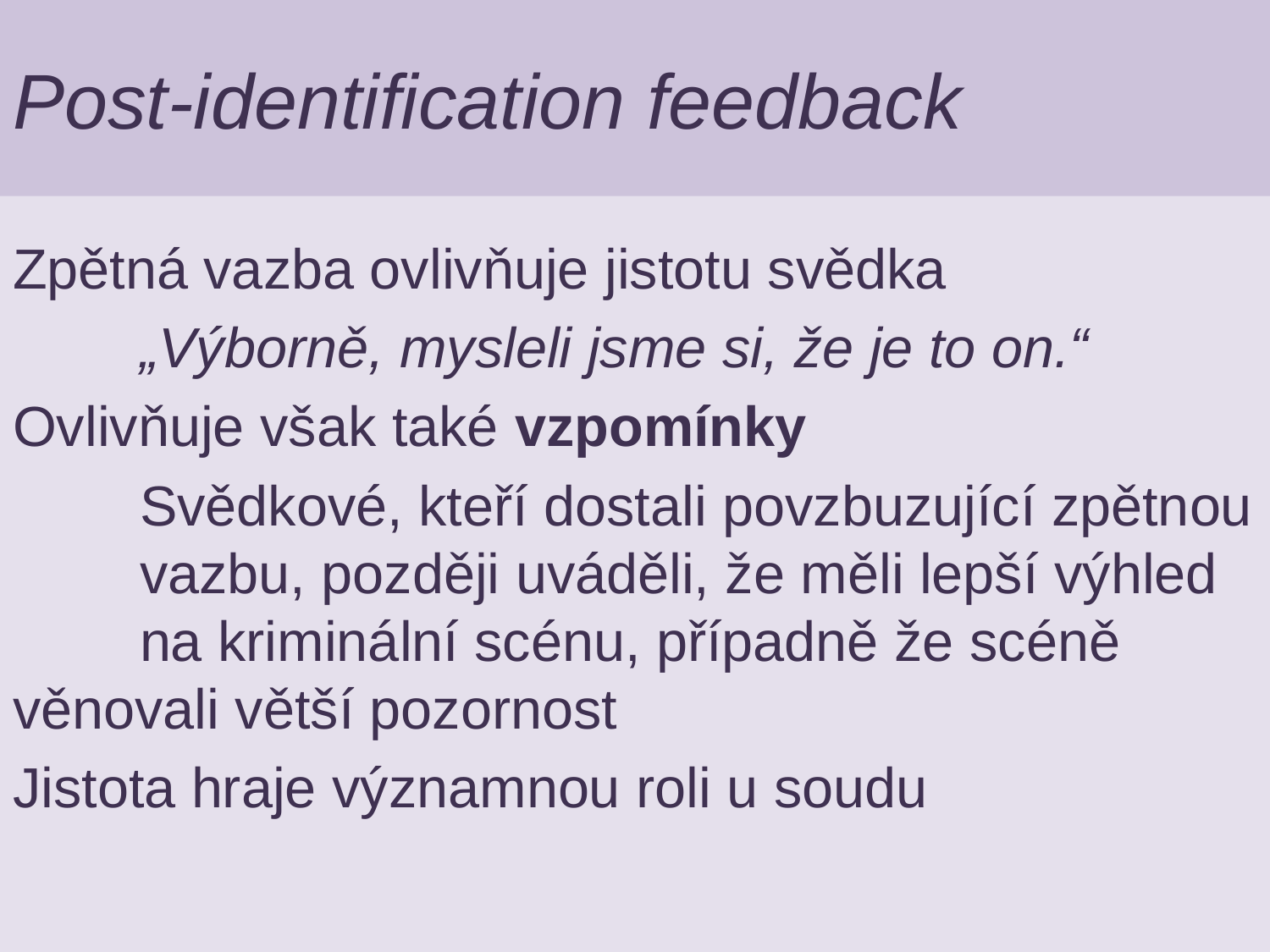

# Post-identification feedback
Zpětná vazba ovlivňuje jistotu svědka
	„Výborně, mysleli jsme si, že je to on.“
Ovlivňuje však také vzpomínky
	Svědkové, kteří dostali povzbuzující zpětnou 	vazbu, později uváděli, že měli lepší výhled 	na kriminální scénu, případně že scéně 	věnovali větší pozornost
Jistota hraje významnou roli u soudu